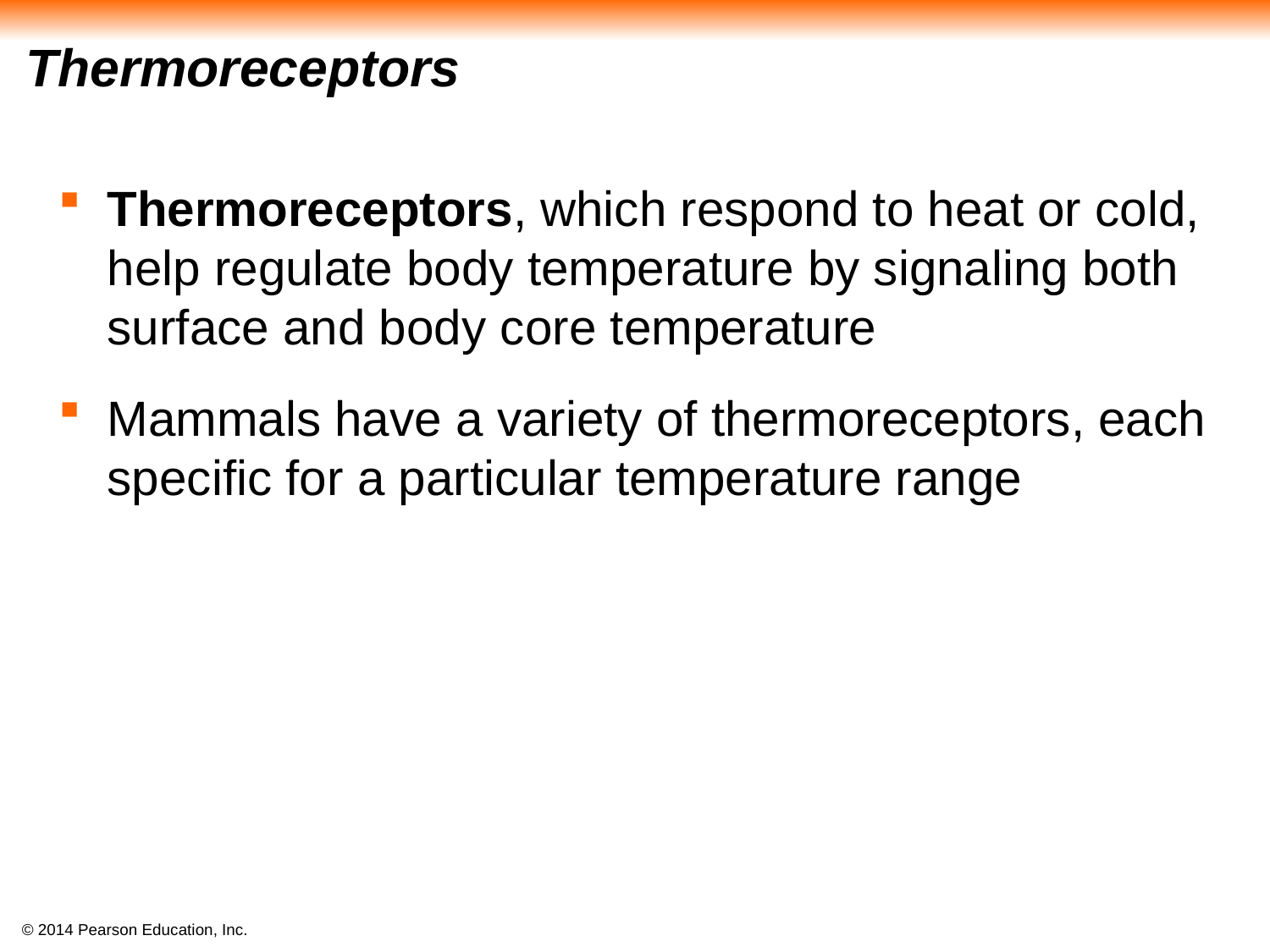

# Thermoreceptors
Thermoreceptors, which respond to heat or cold, help regulate body temperature by signaling both surface and body core temperature
Mammals have a variety of thermoreceptors, each specific for a particular temperature range